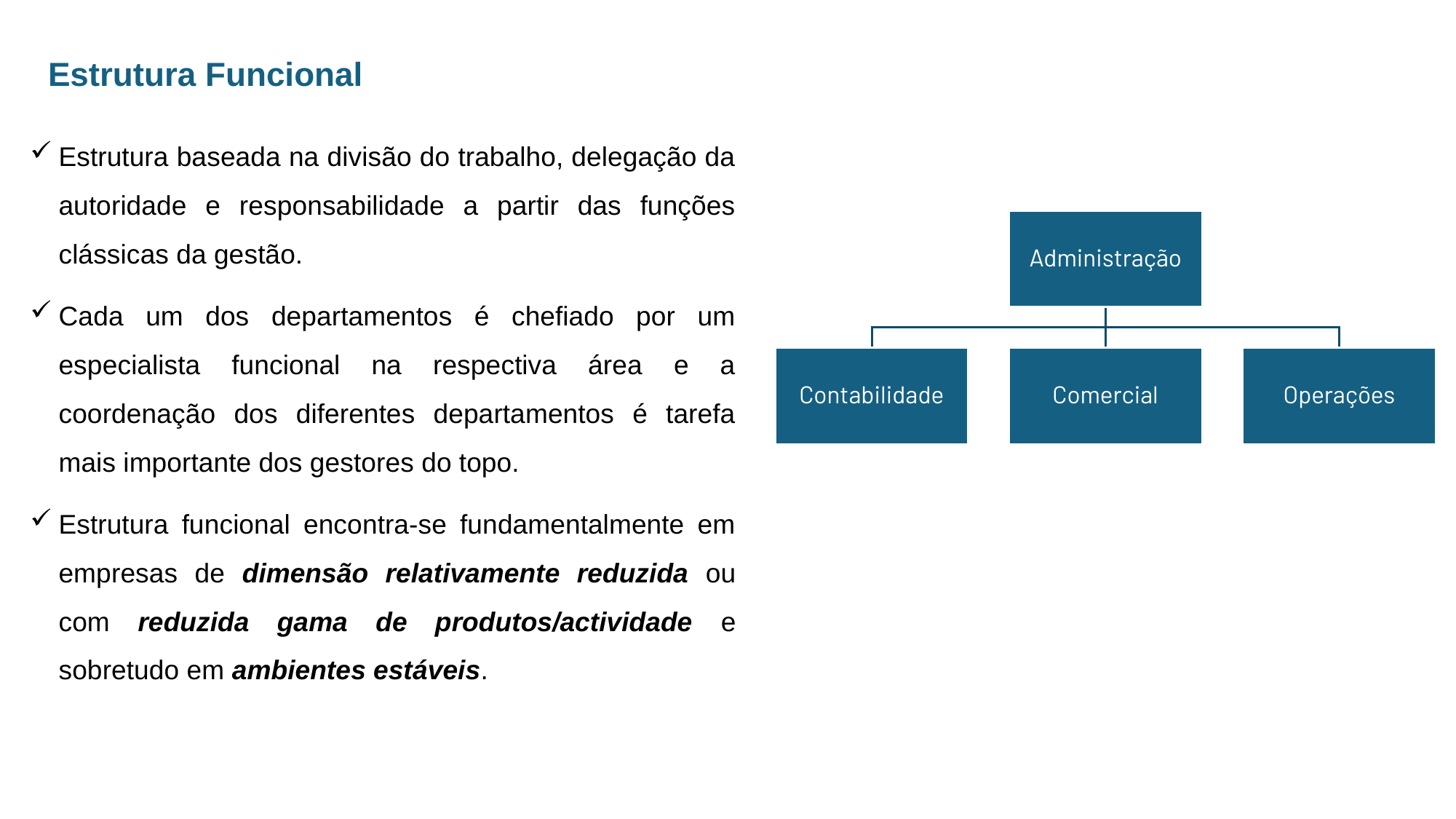

# Estrutura Funcional

Estrutura baseada na divisão do trabalho, delegação da autoridade e responsabilidade a partir das funções clássicas da gestão.
Cada um dos departamentos é chefiado por um especialista funcional na respectiva área e a coordenação dos diferentes departamentos é tarefa mais importante dos gestores do topo.
Estrutura funcional encontra-se fundamentalmente em empresas de dimensão relativamente reduzida ou com reduzida gama de produtos/actividade e sobretudo em ambientes estáveis.
Administração
Contabilidade
Comercial
Operações